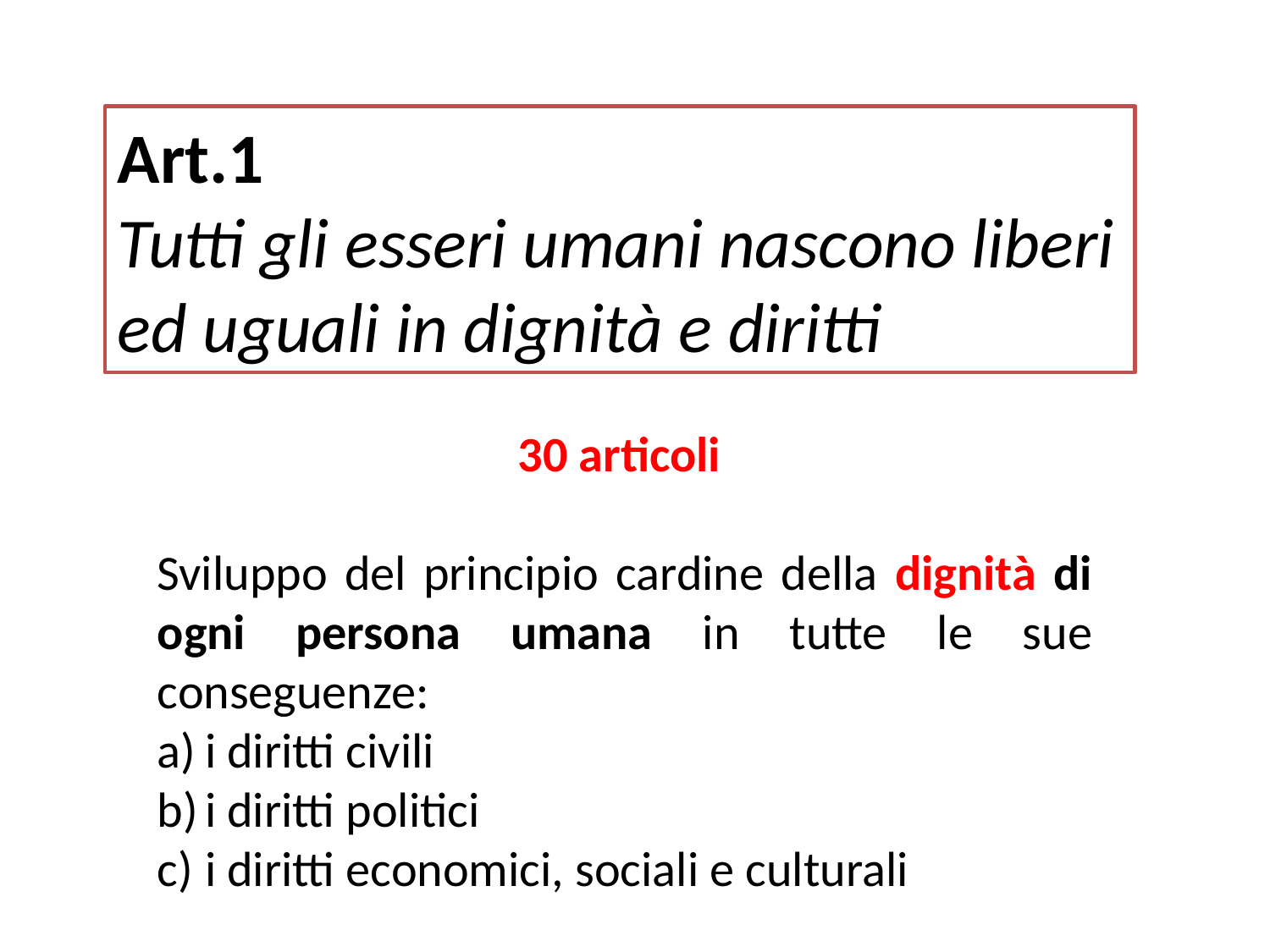

Art.1
Tutti gli esseri umani nascono liberi ed uguali in dignità e diritti
30 articoli

Sviluppo del principio cardine della dignità di ogni persona umana in tutte le sue conseguenze:
i diritti civili
i diritti politici
i diritti economici, sociali e culturali